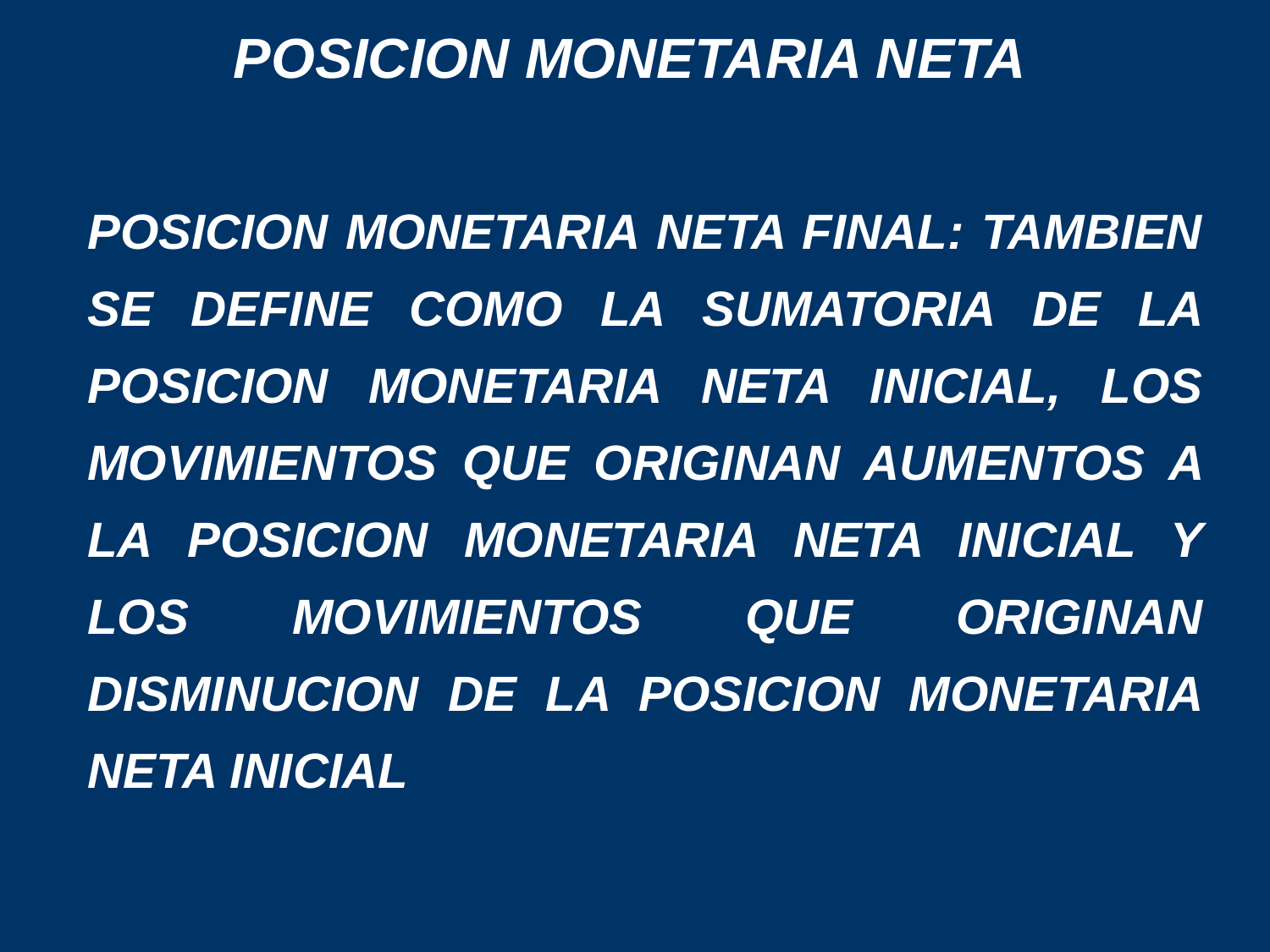

POSICION MONETARIA NETA
POSICION MONETARIA NETA FINAL: TAMBIEN SE DEFINE COMO LA SUMATORIA DE LA POSICION MONETARIA NETA INICIAL, LOS MOVIMIENTOS QUE ORIGINAN AUMENTOS A LA POSICION MONETARIA NETA INICIAL Y LOS MOVIMIENTOS QUE ORIGINAN DISMINUCION DE LA POSICION MONETARIA NETA INICIAL